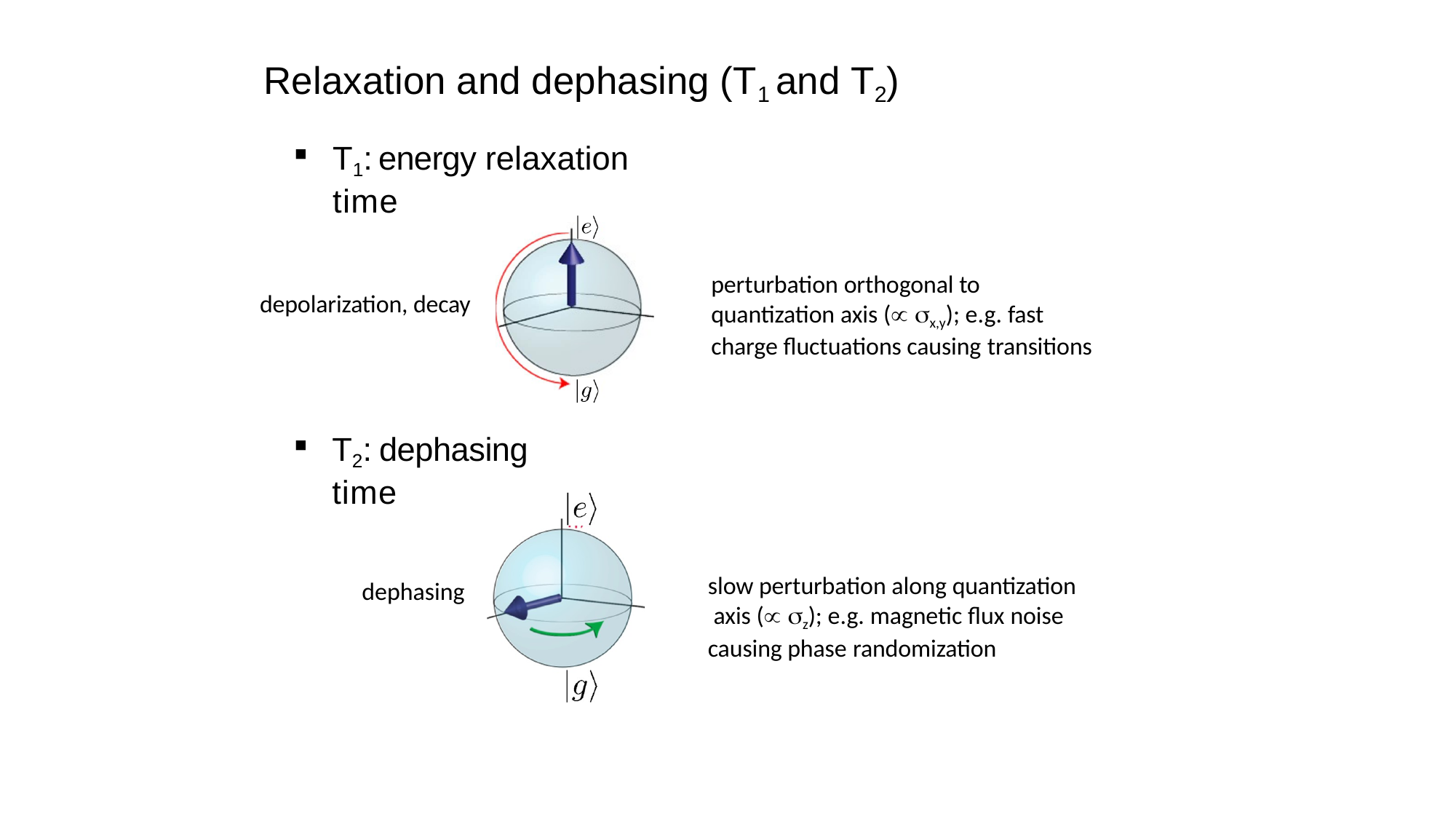

# Relaxation and dephasing (T1 and T2)
T1: energy relaxation time

perturbation orthogonal to  quantization axis (∝ σx,y); e.g. fast  charge fluctuations causing transitions
depolarization, decay

T2: dephasing time

slow perturbation along quantization  axis (∝ σz); e.g. magnetic flux noise  causing phase randomization
dephasing